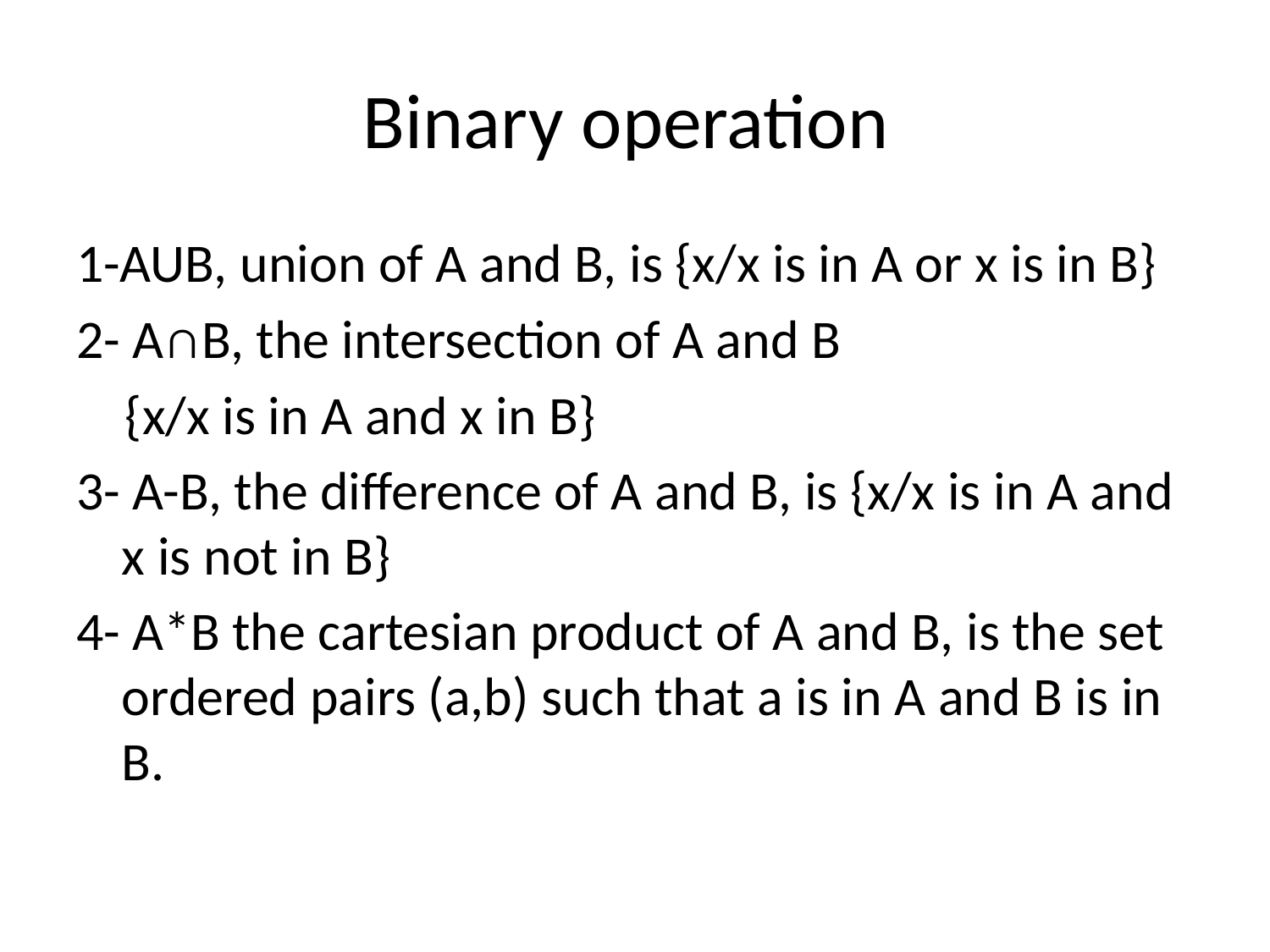

# Binary operation
1-AUB, union of A and B, is {x/x is in A or x is in B}
2- A∩B, the intersection of A and B
    {x/x is in A and x in B}
3- A-B, the difference of A and B, is {x/x is in A and x is not in B}
4- A*B the cartesian product of A and B, is the set ordered pairs (a,b) such that a is in A and B is in B.